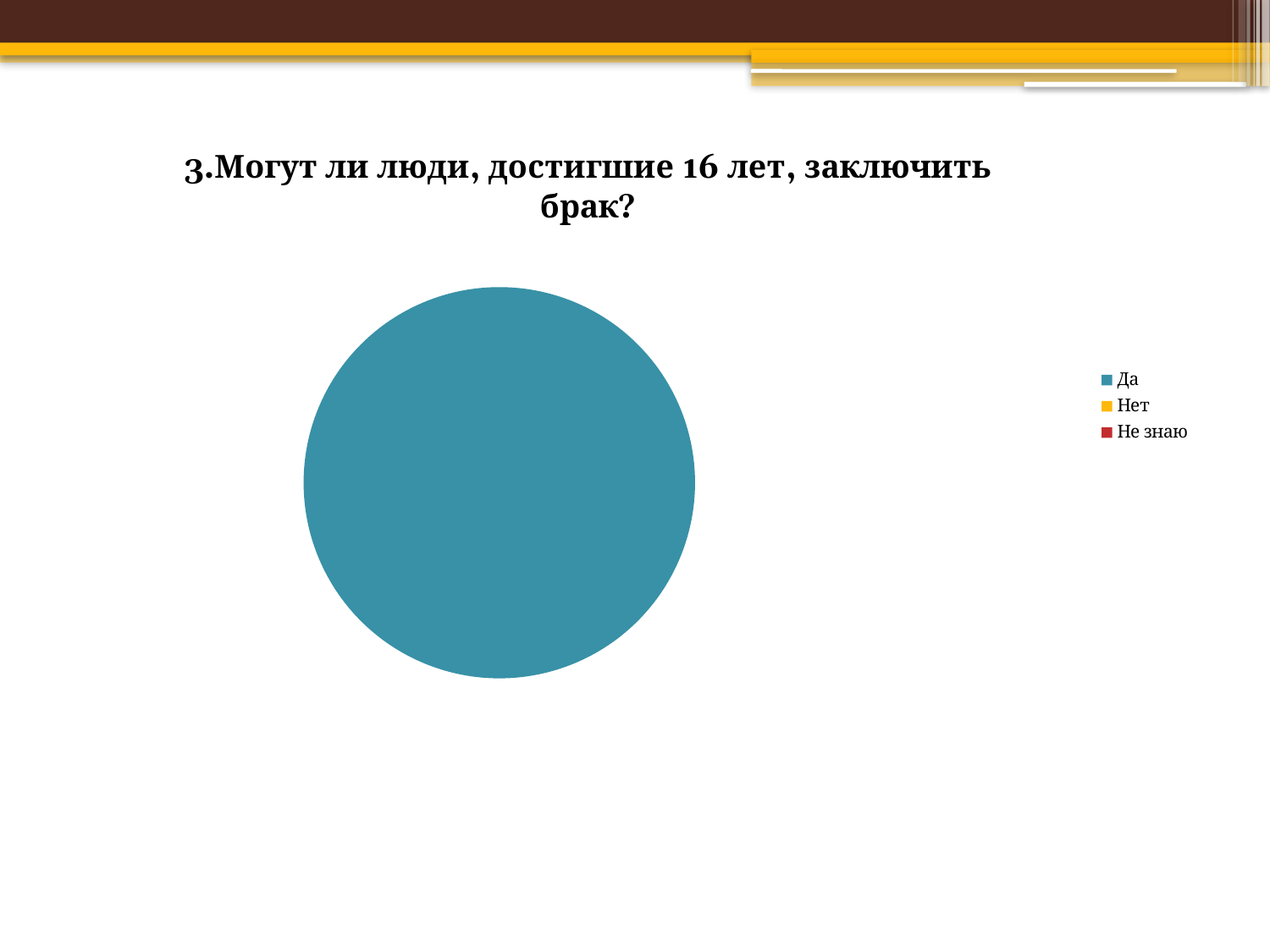

### Chart: 3.Могут ли люди, достигшие 16 лет, заключить брак?

| Category | Могут ли люди, достигшие 16 лет, заключить брак? |
|---|---|
| Да | 1.0 |
| Нет | 0.0 |
| Не знаю  | 0.0 |
#